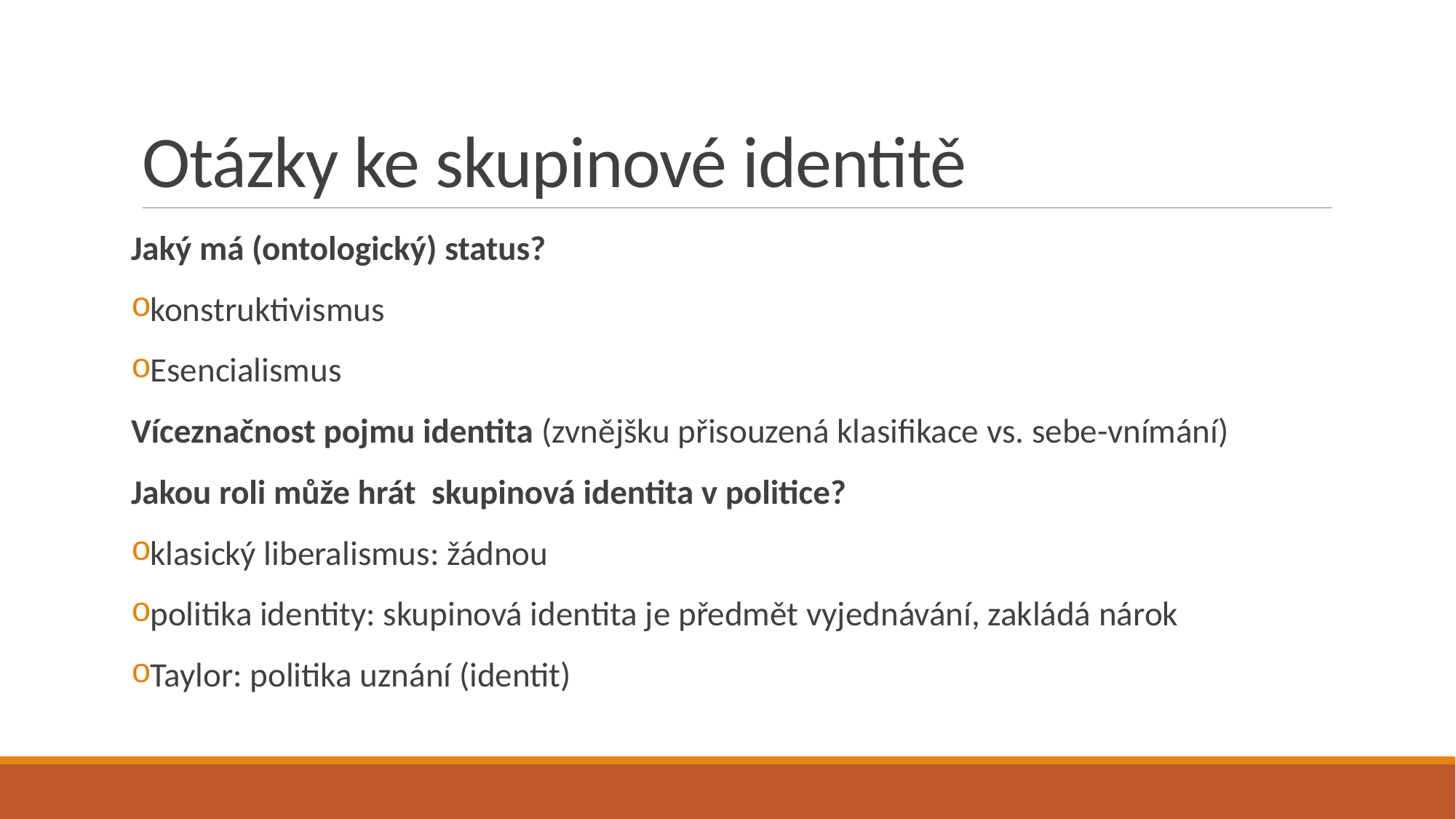

# Otázky ke skupinové identitě
Jaký má (ontologický) status?
konstruktivismus
Esencialismus
Víceznačnost pojmu identita (zvnějšku přisouzená klasifikace vs. sebe-vnímání)
Jakou roli může hrát  skupinová identita v politice?
klasický liberalismus: žádnou
politika identity: skupinová identita je předmět vyjednávání, zakládá nárok
Taylor: politika uznání (identit)